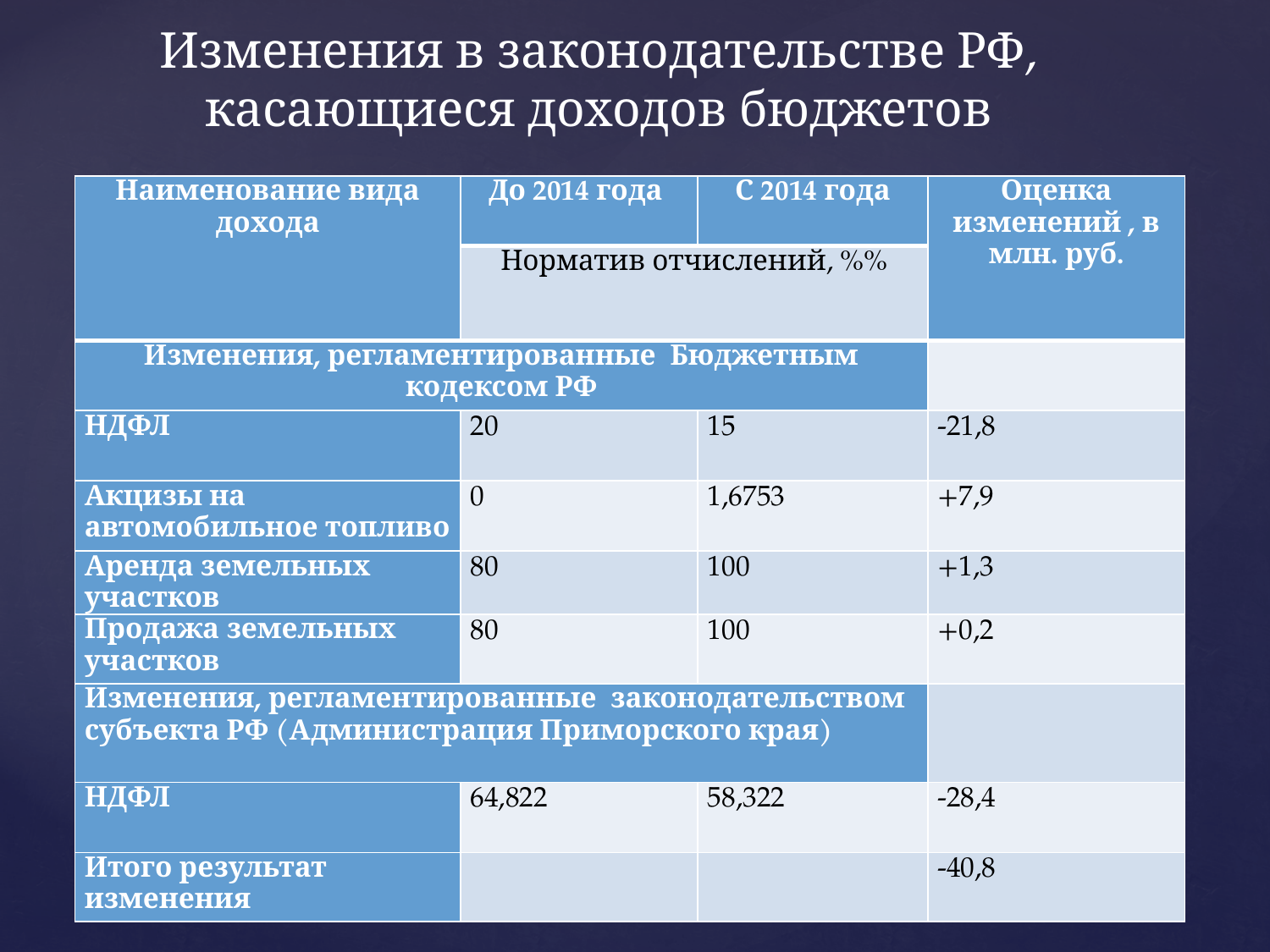

# Изменения в законодательстве РФ, касающиеся доходов бюджетов
| Наименование вида дохода | До 2014 года | С 2014 года | Оценка изменений , в млн. руб. |
| --- | --- | --- | --- |
|  | Норматив отчислений, %% |  |  |
| Изменения, регламентированные Бюджетным кодексом РФ |  |  |  |
| НДФЛ | 20 | 15 | -21,8 |
| Акцизы на автомобильное топливо | 0 | 1,6753 | +7,9 |
| Аренда земельных участков | 80 | 100 | +1,3 |
| Продажа земельных участков | 80 | 100 | +0,2 |
| Изменения, регламентированные законодательством субъекта РФ (Администрация Приморского края) |  |  |  |
| НДФЛ | 64,822 | 58,322 | -28,4 |
| Итого результат изменения |  |  | -40,8 |